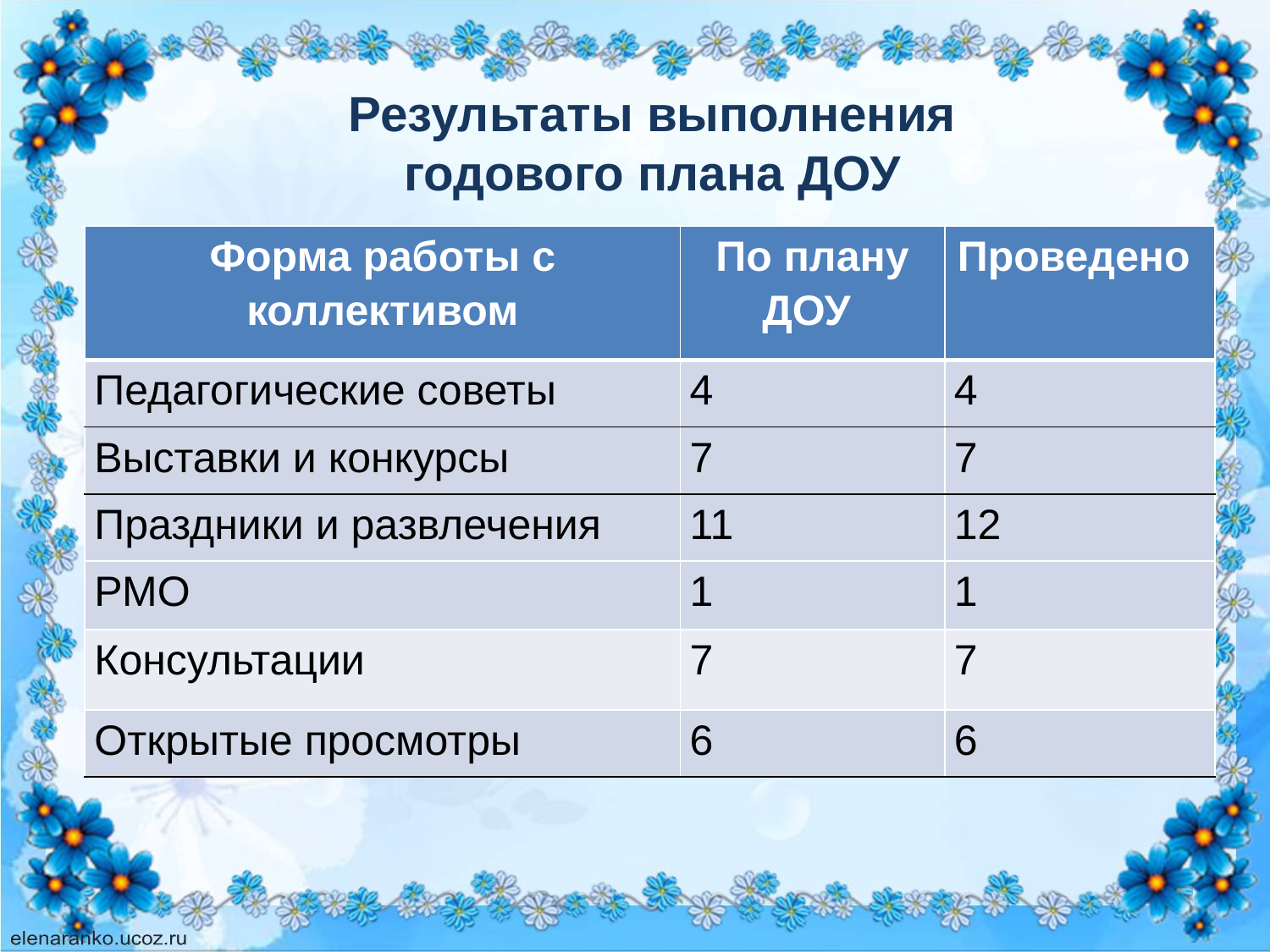

Результаты выполнения годового плана ДОУ
| Форма работы с коллективом | По плану ДОУ | Проведено |
| --- | --- | --- |
| Педагогические советы | 4 | 4 |
| Выставки и конкурсы | 7 | 7 |
| Праздники и развлечения | 11 | 12 |
| РМО | 1 | 1 |
| Консультации | 7 | 7 |
| Открытые просмотры | 6 | 6 |